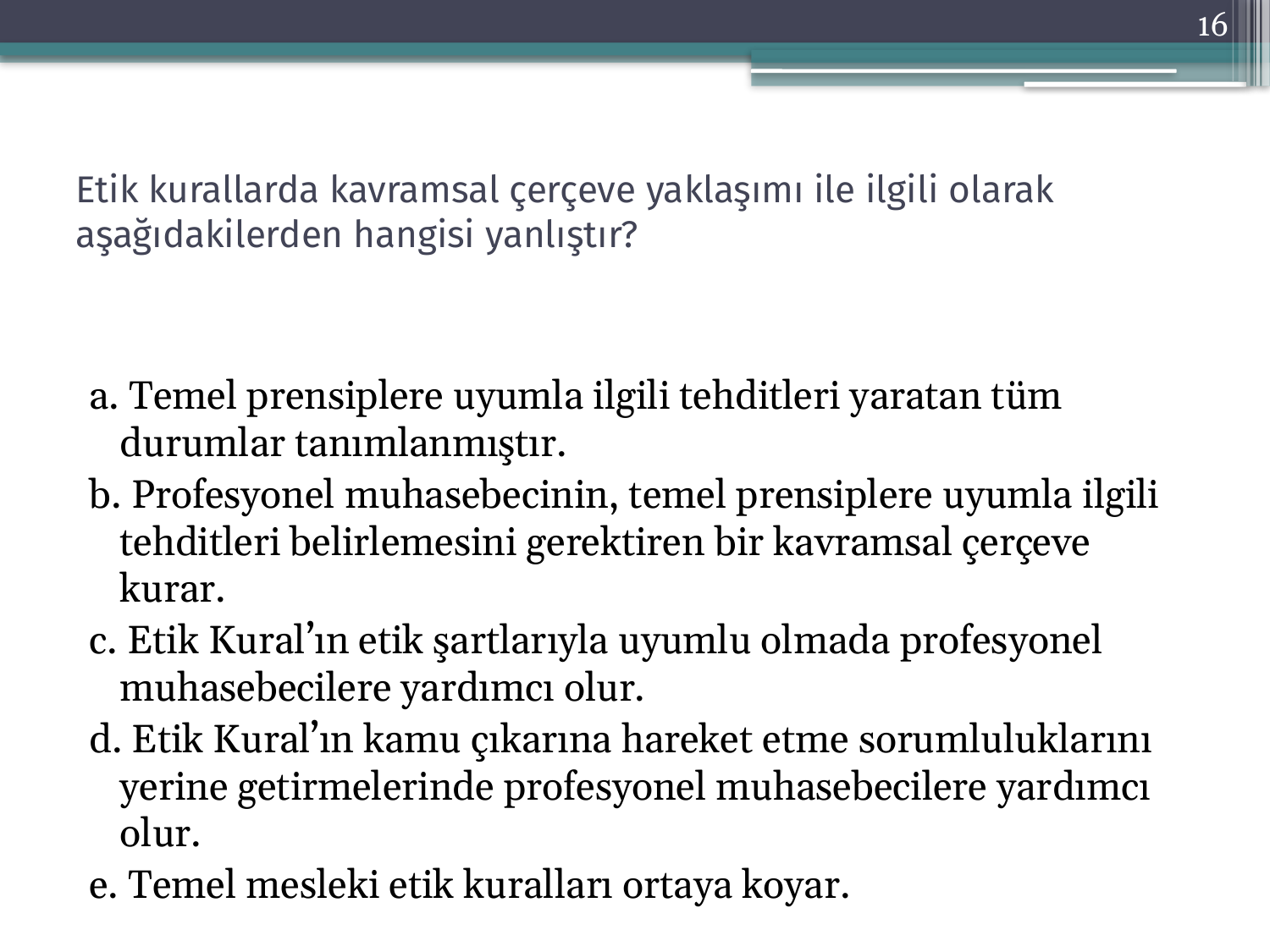

16
# Etik kurallarda kavramsal çerçeve yaklaşımı ile ilgili olarak aşağıdakilerden hangisi yanlıştır?

a. Temel prensiplere uyumla ilgili tehditleri yaratan tüm durumlar tanımlanmıştır.
b. Profesyonel muhasebecinin, temel prensiplere uyumla ilgili tehditleri belirlemesini gerektiren bir kavramsal çerçeve kurar.
c. Etik Kural’ın etik şartlarıyla uyumlu olmada profesyonel muhasebecilere yardımcı olur.
d. Etik Kural’ın kamu çıkarına hareket etme sorumluluklarını yerine getirmelerinde profesyonel muhasebecilere yardımcı olur.
e. Temel mesleki etik kuralları ortaya koyar.